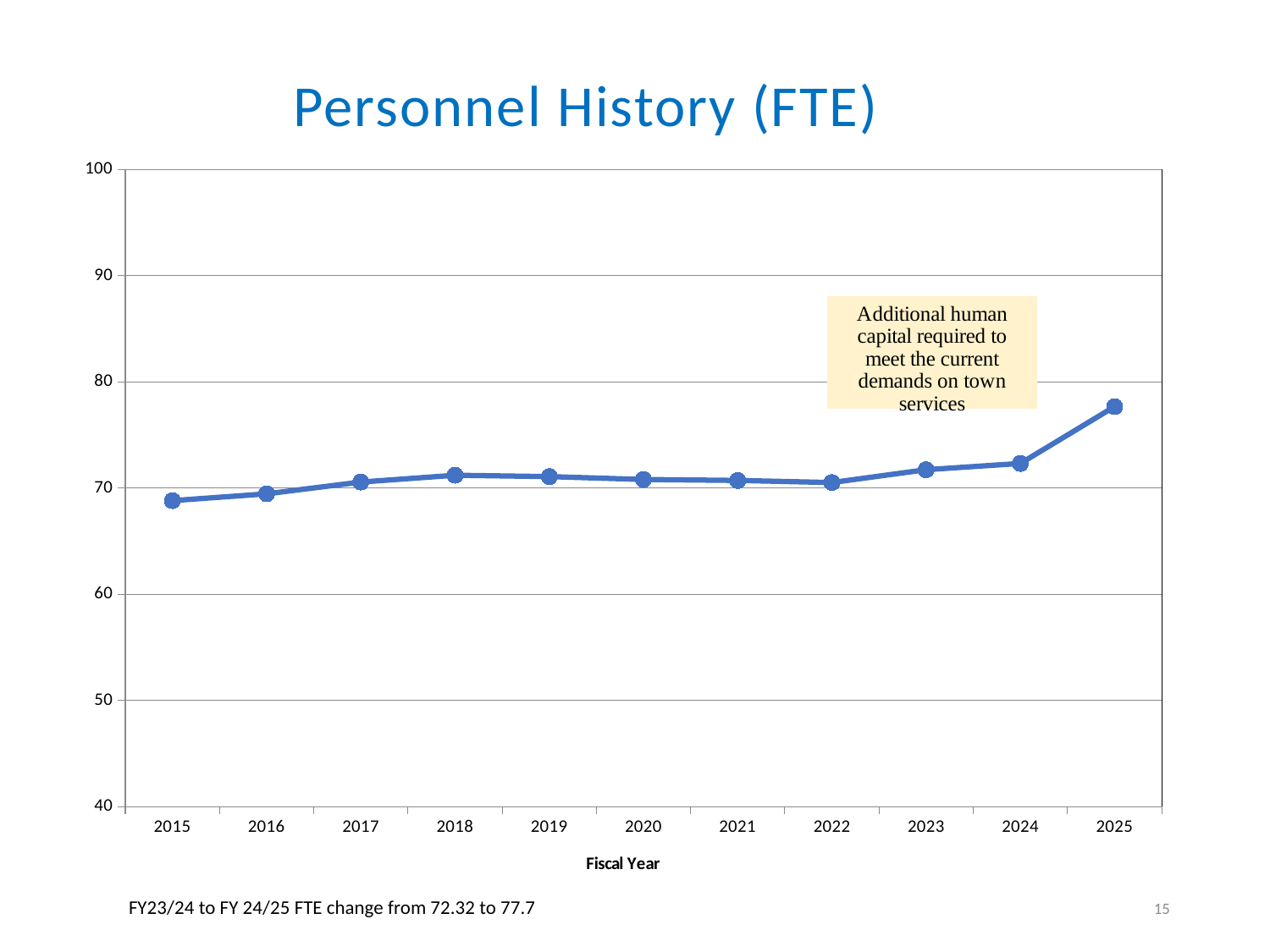

# Personnel History (FTE)

### Chart

| Category |  |
|---|---|
| 2015 | 68.81999999999998 |
| 2016 | 69.46 |
| 2017 | 70.57 |
| 2018 | 71.21 |
| 2019 | 71.07999999999998 |
| 2020 | 70.81 |
| 2021 | 70.72 |
| 2022 | 70.52 |
| 2023 | 71.73 |
| 2024 | 72.32000000000001 |
| 2025 | 77.67 |
15
FY23/24 to FY 24/25 FTE change from 72.32 to 77.7